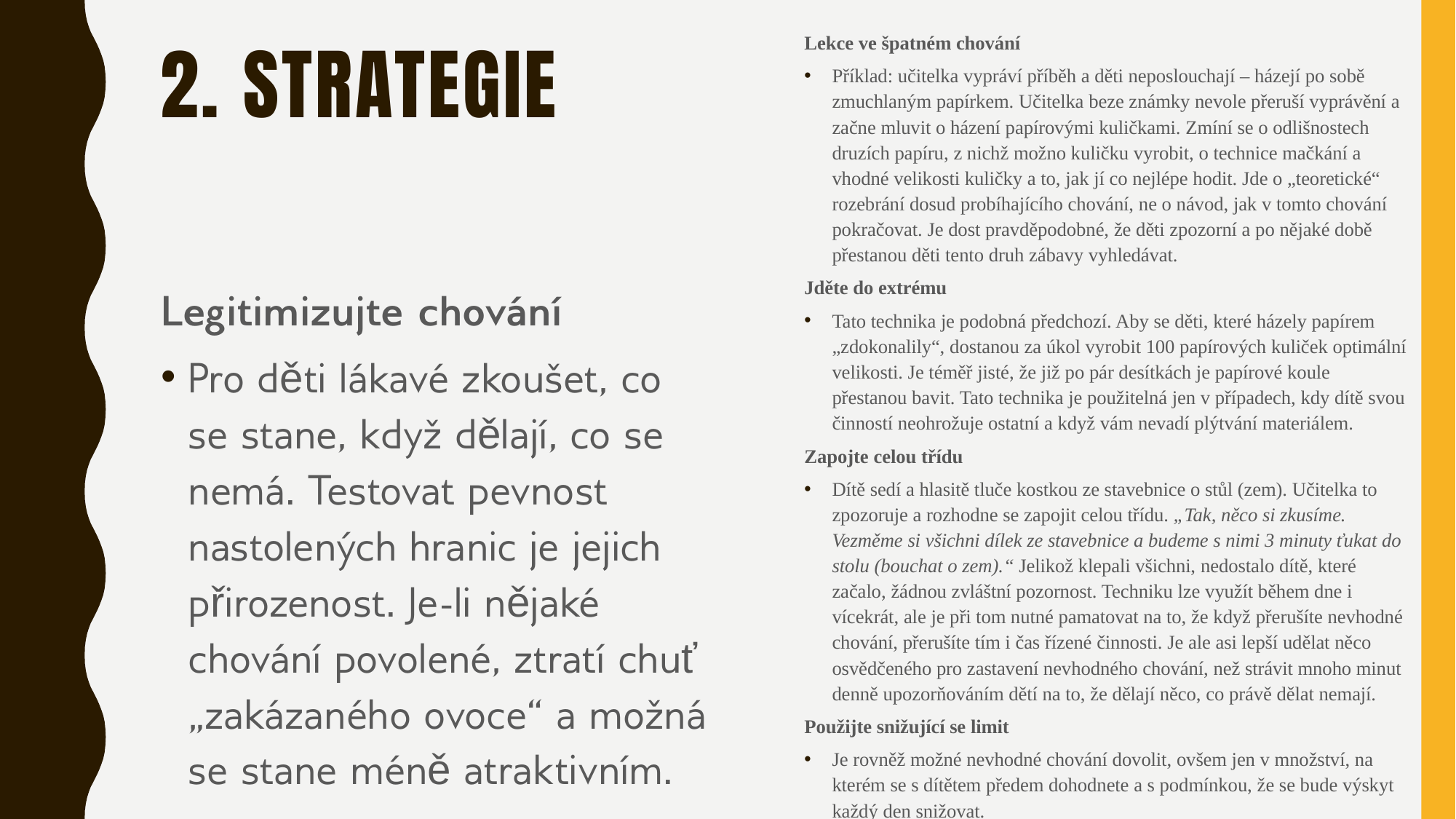

Lekce ve špatném chování
Příklad: učitelka vypráví příběh a děti neposlouchají – házejí po sobě zmuchlaným papírkem. Učitelka beze známky nevole přeruší vyprávění a začne mluvit o házení papírovými kuličkami. Zmíní se o odlišnostech druzích papíru, z nichž možno kuličku vyrobit, o technice mačkání a vhodné velikosti kuličky a to, jak jí co nejlépe hodit. Jde o „teoretické“ rozebrání dosud probíhajícího chování, ne o návod, jak v tomto chování pokračovat. Je dost pravděpodobné, že děti zpozorní a po nějaké době přestanou děti tento druh zábavy vyhledávat.
Jděte do extrému
Tato technika je podobná předchozí. Aby se děti, které házely papírem „zdokonalily“, dostanou za úkol vyrobit 100 papírových kuliček optimální velikosti. Je téměř jisté, že již po pár desítkách je papírové koule přestanou bavit. Tato technika je použitelná jen v případech, kdy dítě svou činností neohrožuje ostatní a když vám nevadí plýtvání materiálem.
Zapojte celou třídu
Dítě sedí a hlasitě tluče kostkou ze stavebnice o stůl (zem). Učitelka to zpozoruje a rozhodne se zapojit celou třídu. „Tak, něco si zkusíme. Vezměme si všichni dílek ze stavebnice a budeme s nimi 3 minuty ťukat do stolu (bouchat o zem).“ Jelikož klepali všichni, nedostalo dítě, které začalo, žádnou zvláštní pozornost. Techniku lze využít během dne i vícekrát, ale je při tom nutné pamatovat na to, že když přerušíte nevhodné chování, přerušíte tím i čas řízené činnosti. Je ale asi lepší udělat něco osvědčeného pro zastavení nevhodného chování, než strávit mnoho minut denně upozorňováním dětí na to, že dělají něco, co právě dělat nemají.
Použijte snižující se limit
Je rovněž možné nevhodné chování dovolit, ovšem jen v množství, na kterém se s dítětem předem dohodnete a s podmínkou, že se bude výskyt každý den snižovat.
# 2. strategie
Legitimizujte chování
Pro děti lákavé zkoušet, co se stane, když dělají, co se nemá. Testovat pevnost nastolených hranic je jejich přirozenost. Je-li nějaké chování povolené, ztratí chuť „zakázaného ovoce“ a možná se stane méně atraktivním.